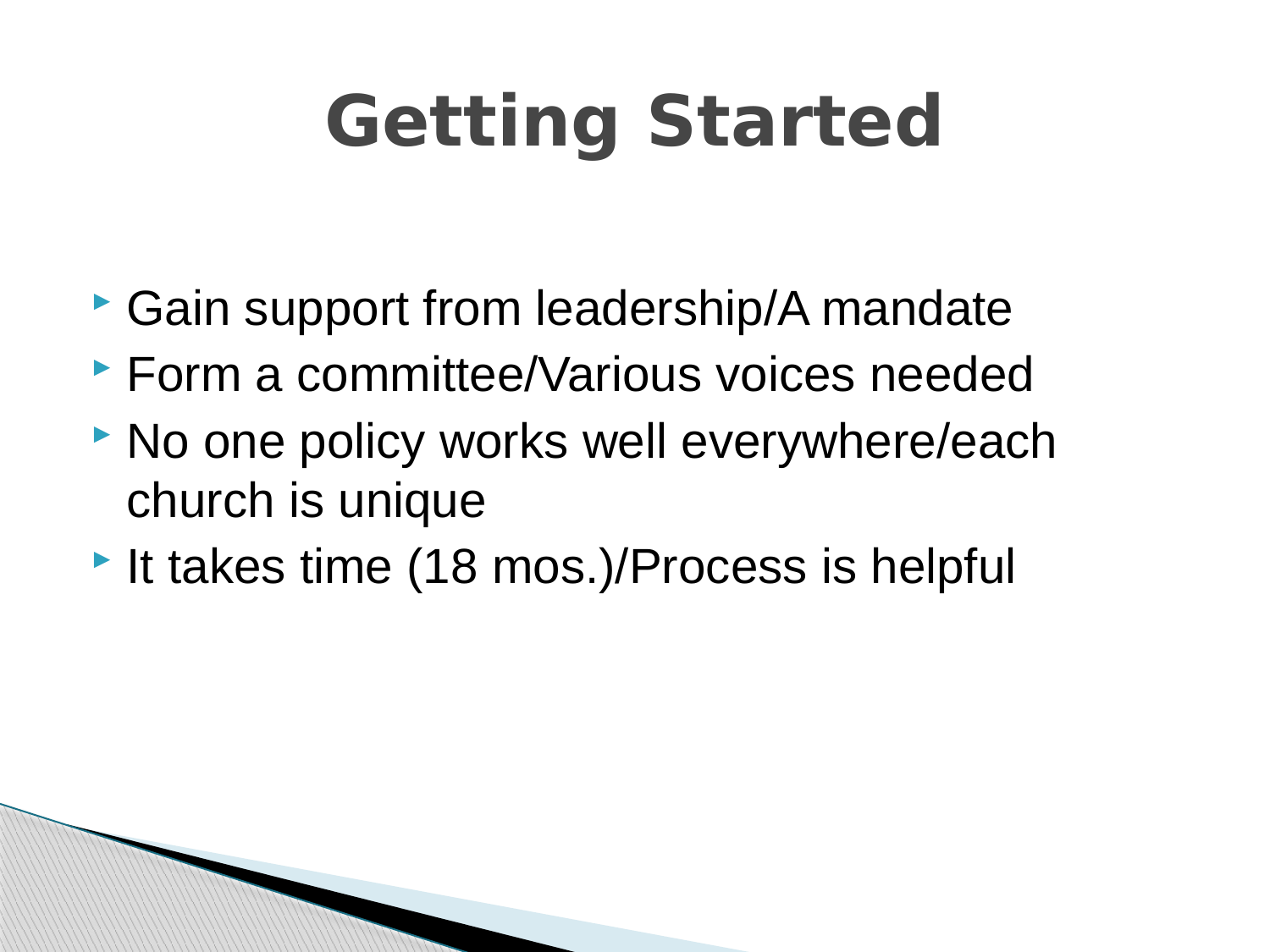

# Getting Started

Gain support from leadership/A mandate
Form a committee/Various voices needed
No one policy works well everywhere/each church is unique
It takes time (18 mos.)/Process is helpful